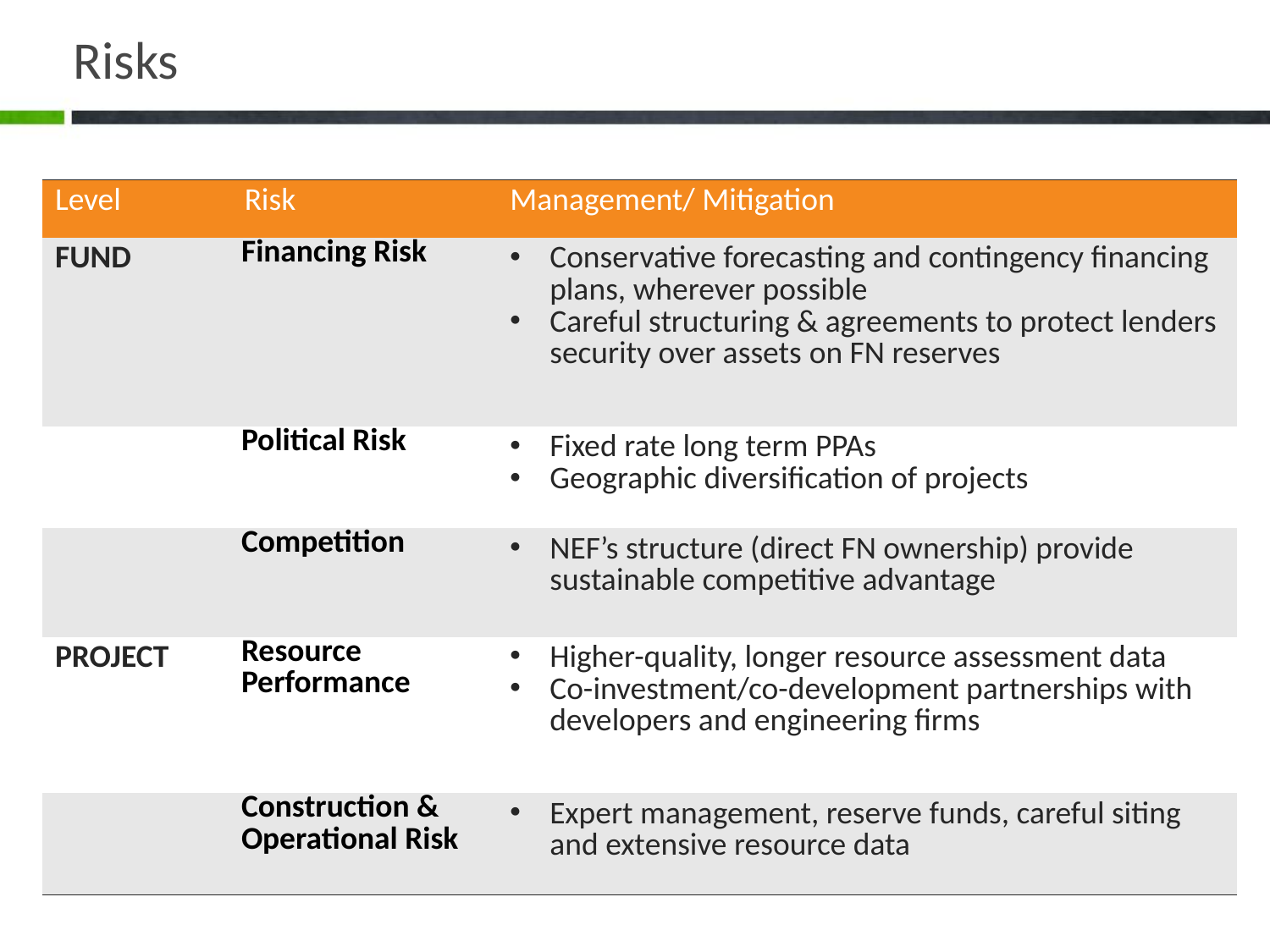

# Risks

| Level | Risk | Management/ Mitigation |
| --- | --- | --- |
| FUND | Financing Risk | Conservative forecasting and contingency financing plans, wherever possible Careful structuring & agreements to protect lenders security over assets on FN reserves |
|  | Political Risk | Fixed rate long term PPAs Geographic diversification of projects |
|  | Competition | NEF’s structure (direct FN ownership) provide sustainable competitive advantage |
| PROJECT | Resource Performance | Higher-quality, longer resource assessment data Co-investment/co-development partnerships with developers and engineering firms |
|  | Construction & Operational Risk | Expert management, reserve funds, careful siting and extensive resource data |